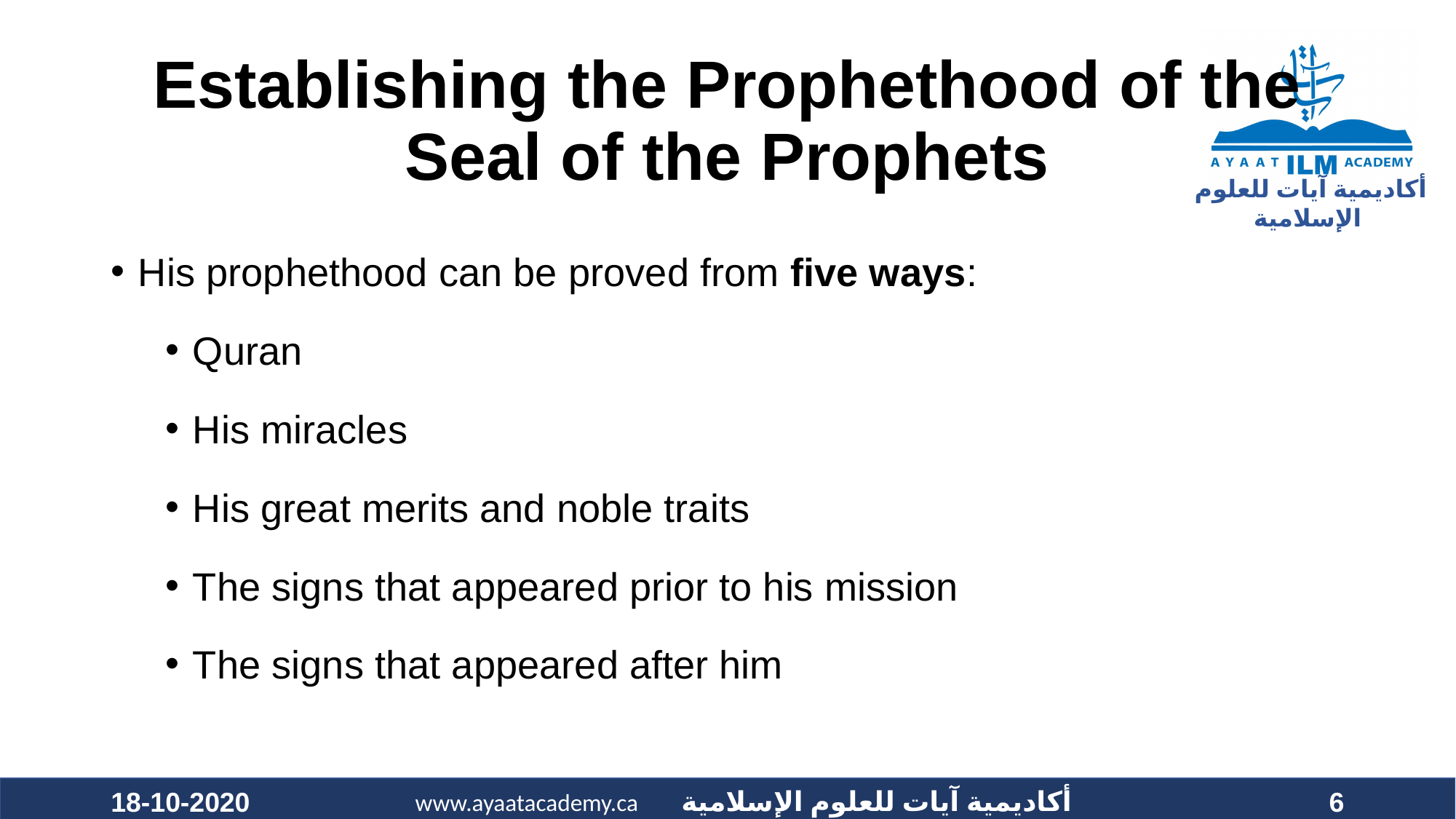

# Establishing the Prophethood of the Seal of the Prophets
His prophethood can be proved from five ways:
Quran
His miracles
His great merits and noble traits
The signs that appeared prior to his mission
The signs that appeared after him

18-10-2020
6